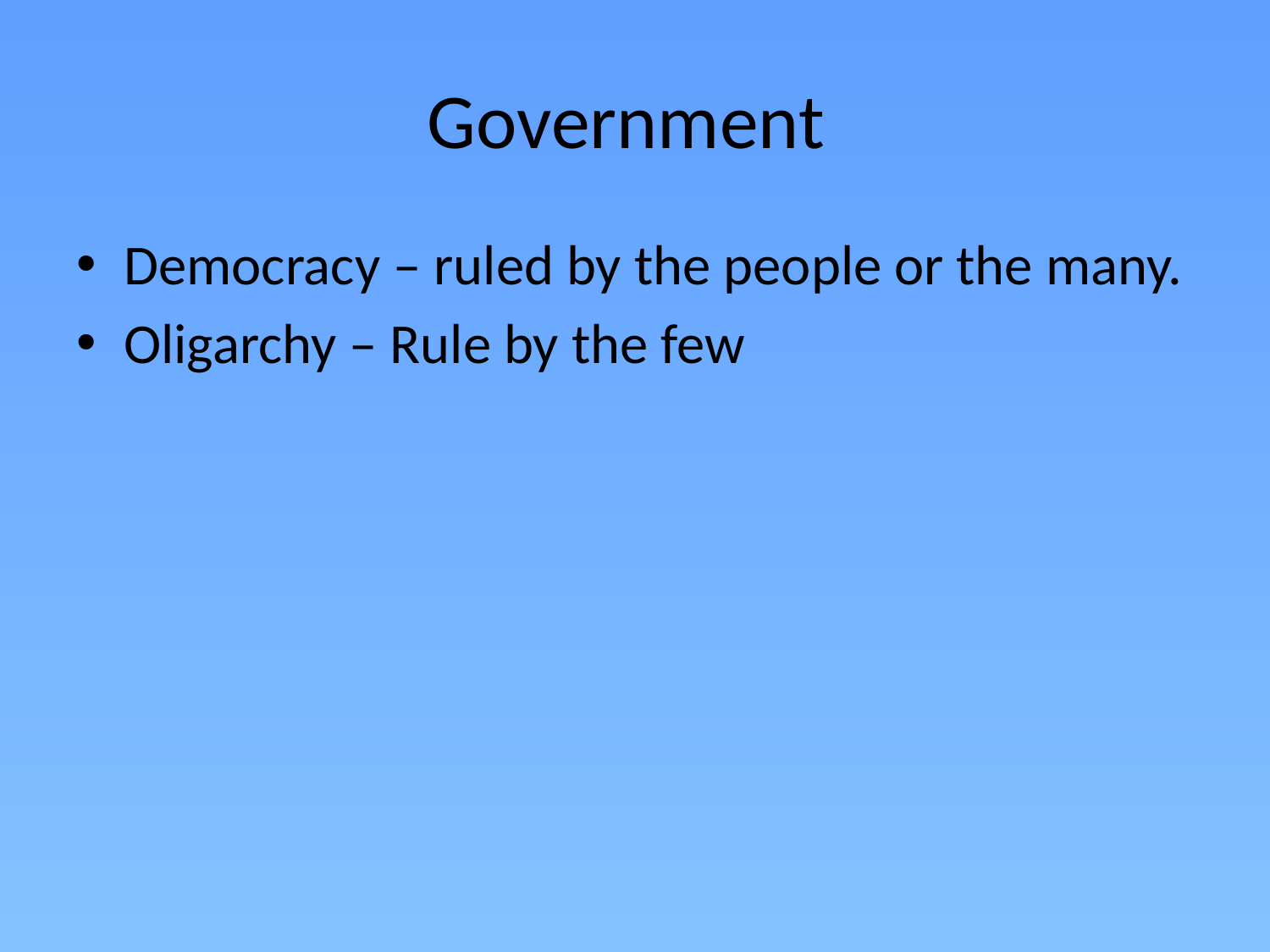

# Government
Democracy – ruled by the people or the many.
Oligarchy – Rule by the few